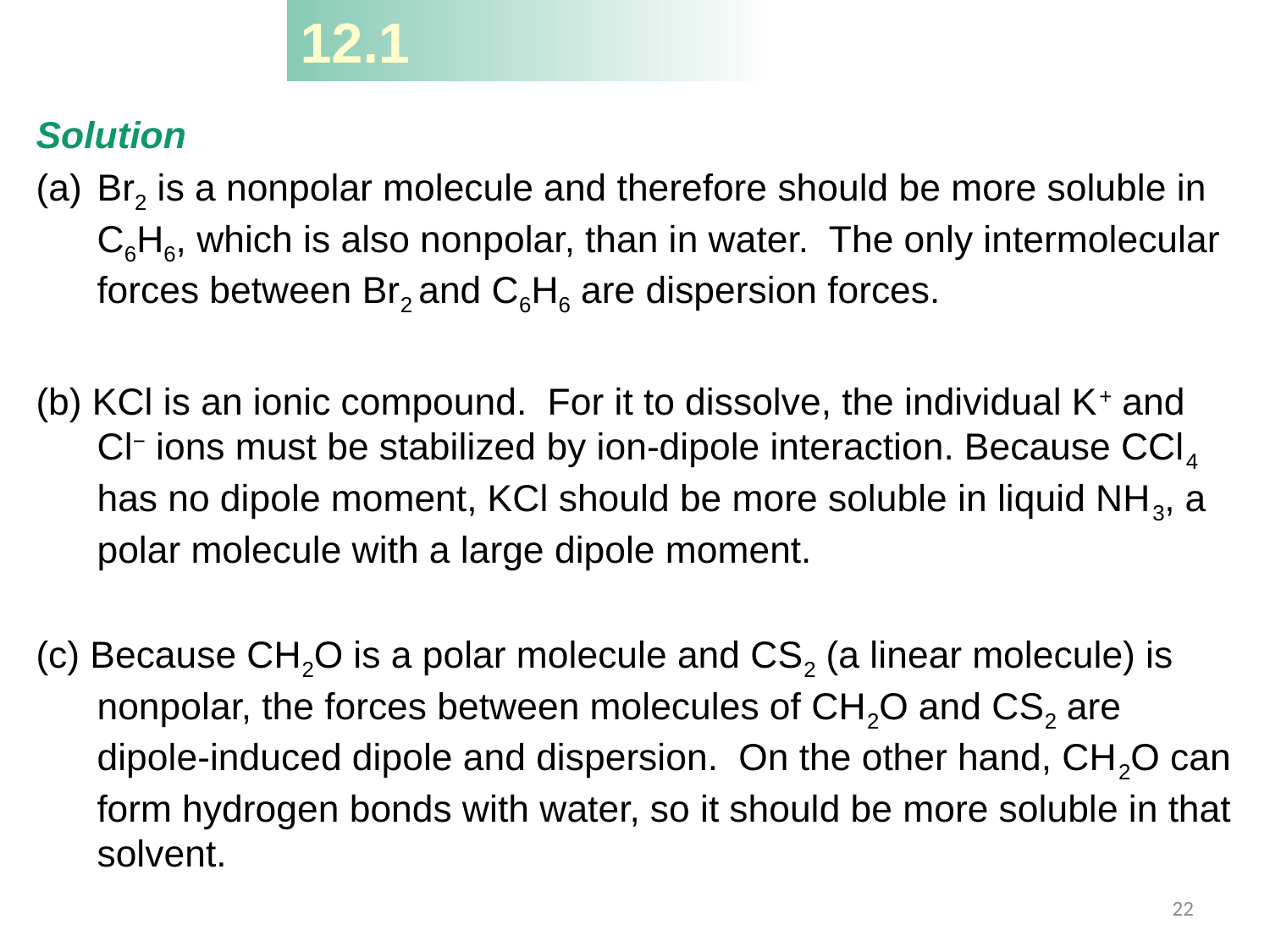

12.1
Solution
Br2 is a nonpolar molecule and therefore should be more soluble in C6H6, which is also nonpolar, than in water.  The only intermolecular forces between Br2 and C6H6 are dispersion forces.

(b) KCl is an ionic compound.  For it to dissolve, the individual K+ and Cl− ions must be stabilized by ion-dipole interaction. Because CCl4 has no dipole moment, KCl should be more soluble in liquid NH3, a polar molecule with a large dipole moment.

(c) Because CH2O is a polar molecule and CS2 (a linear molecule) is nonpolar, the forces between molecules of CH2O and CS2 are dipole-induced dipole and dispersion.  On the other hand, CH2O can form hydrogen bonds with water, so it should be more soluble in that solvent.
22